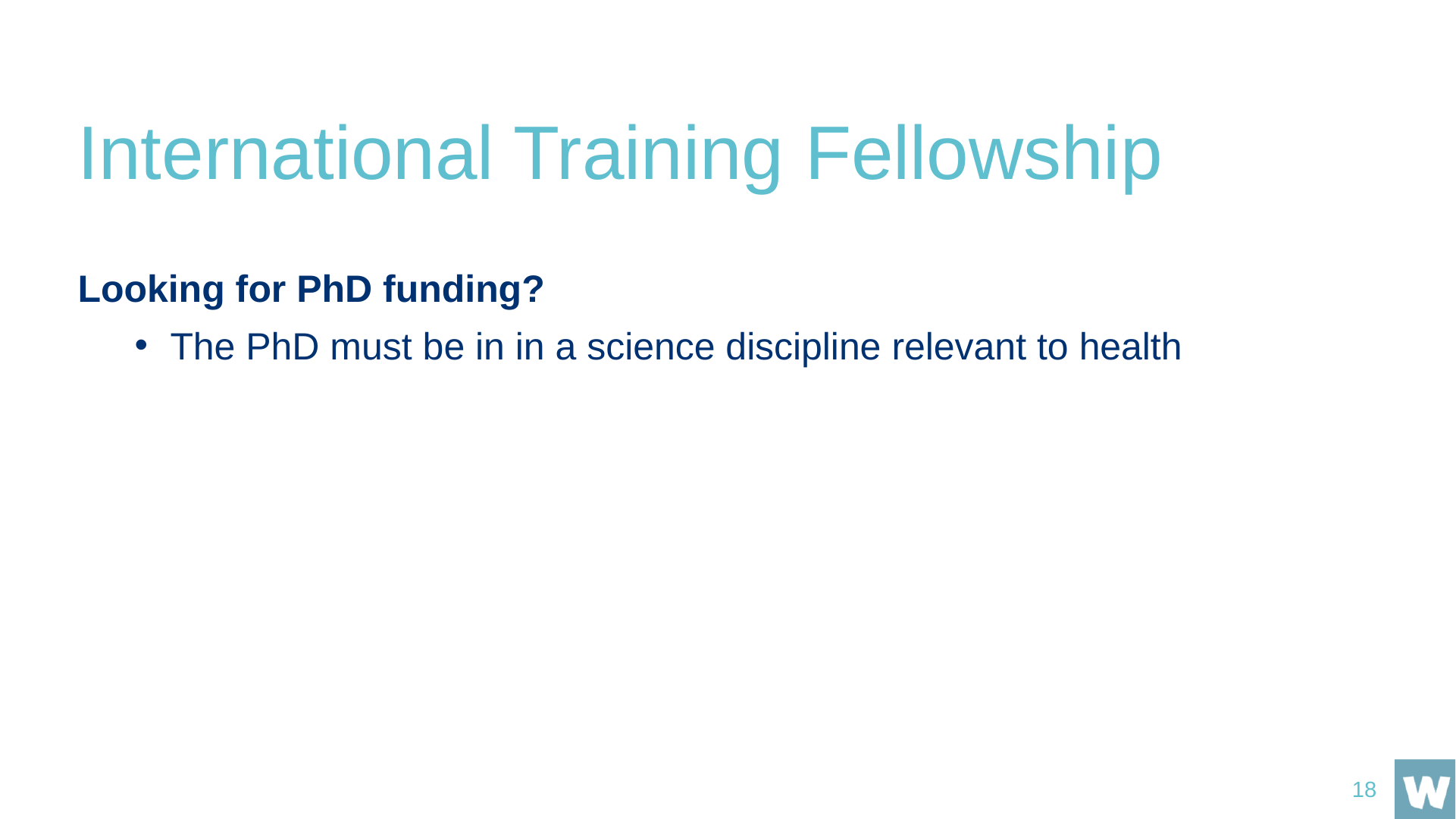

# International Training Fellowship
Looking for PhD funding?
The PhD must be in in a science discipline relevant to health
18